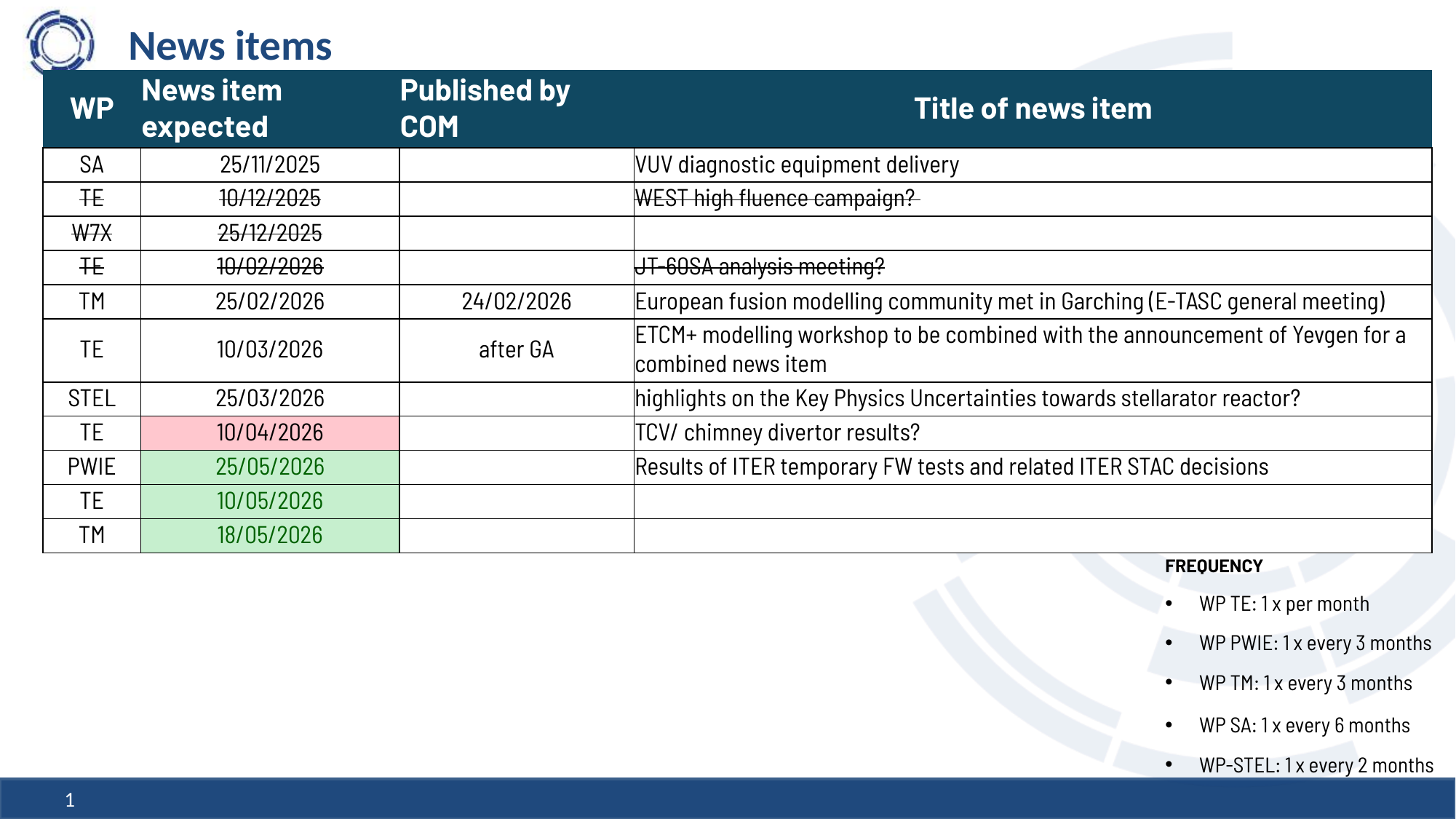

# News items
| WP | News item expected | Published by COM | Title of news item |
| --- | --- | --- | --- |
| SA | 25/11/2025 |  | VUV diagnostic equipment delivery |
| TE | 10/12/2025 |  | WEST high fluence campaign? |
| W7X | 25/12/2025 |  |  |
| TE | 10/02/2026 |  | JT-60SA analysis meeting? |
| TM | 25/02/2026 | 24/02/2026 | European fusion modelling community met in Garching (E-TASC general meeting) |
| TE | 10/03/2026 | after GA | ETCM+ modelling workshop to be combined with the announcement of Yevgen for a combined news item |
| STEL | 25/03/2026 |  | highlights on the Key Physics Uncertainties towards stellarator reactor? |
| TE | 10/04/2026 |  | TCV/ chimney divertor results? |
| PWIE | 25/05/2026 |  | Results of ITER temporary FW tests and related ITER STAC decisions |
| TE | 10/05/2026 |  |  |
| TM | 18/05/2026 |  |  |
| FREQUENCY |
| --- |
| WP TE: 1 x per month |
| WP PWIE: 1 x every 3 months |
| WP TM: 1 x every 3 months |
| WP SA: 1 x every 6 months |
| WP-STEL: 1 x every 2 months |
1